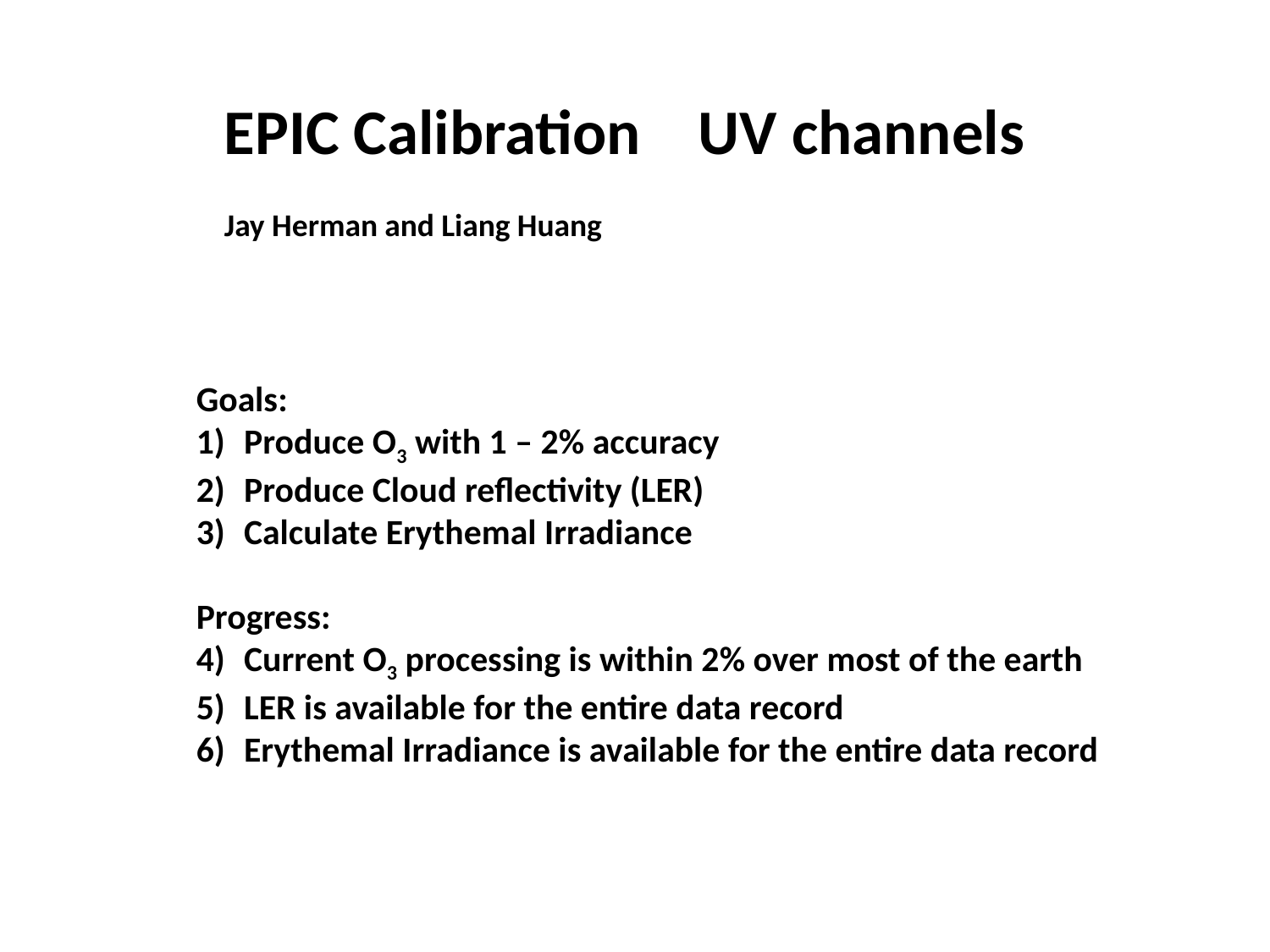

EPIC Calibration    UV channels

Jay Herman and Liang Huang

Goals:
Produce O3 with 1 – 2% accuracy
Produce Cloud reflectivity (LER)
Calculate Erythemal Irradiance

Progress:
Current O3 processing is within 2% over most of the earth
LER is available for the entire data record
Erythemal Irradiance is available for the entire data record